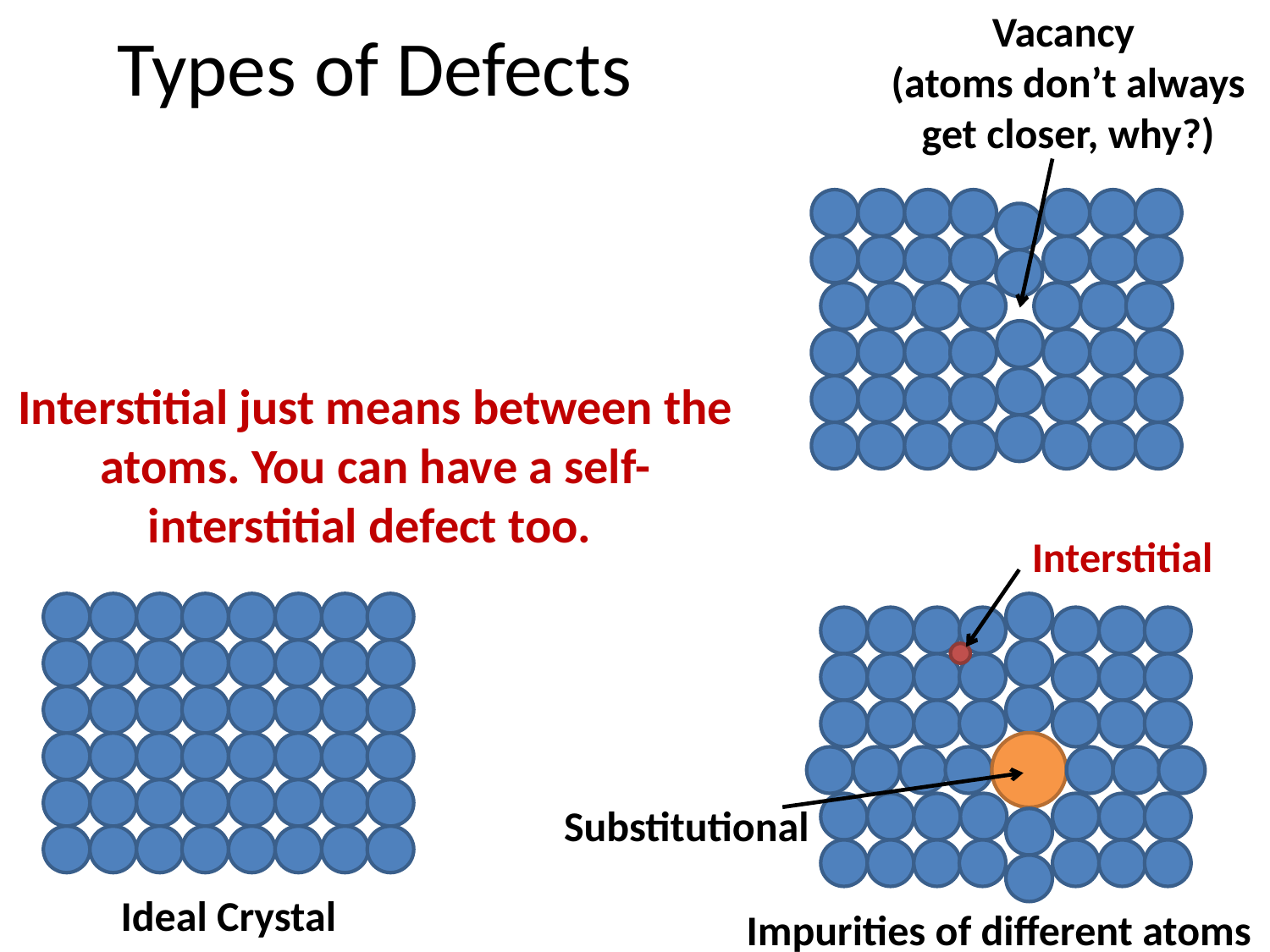

Vacancy
(atoms don’t always get closer, why?)

# Types of Defects
Interstitial just means between the atoms. You can have a self-interstitial defect too.
Interstitial

Ideal Crystal

Substitutional
Impurities of different atoms